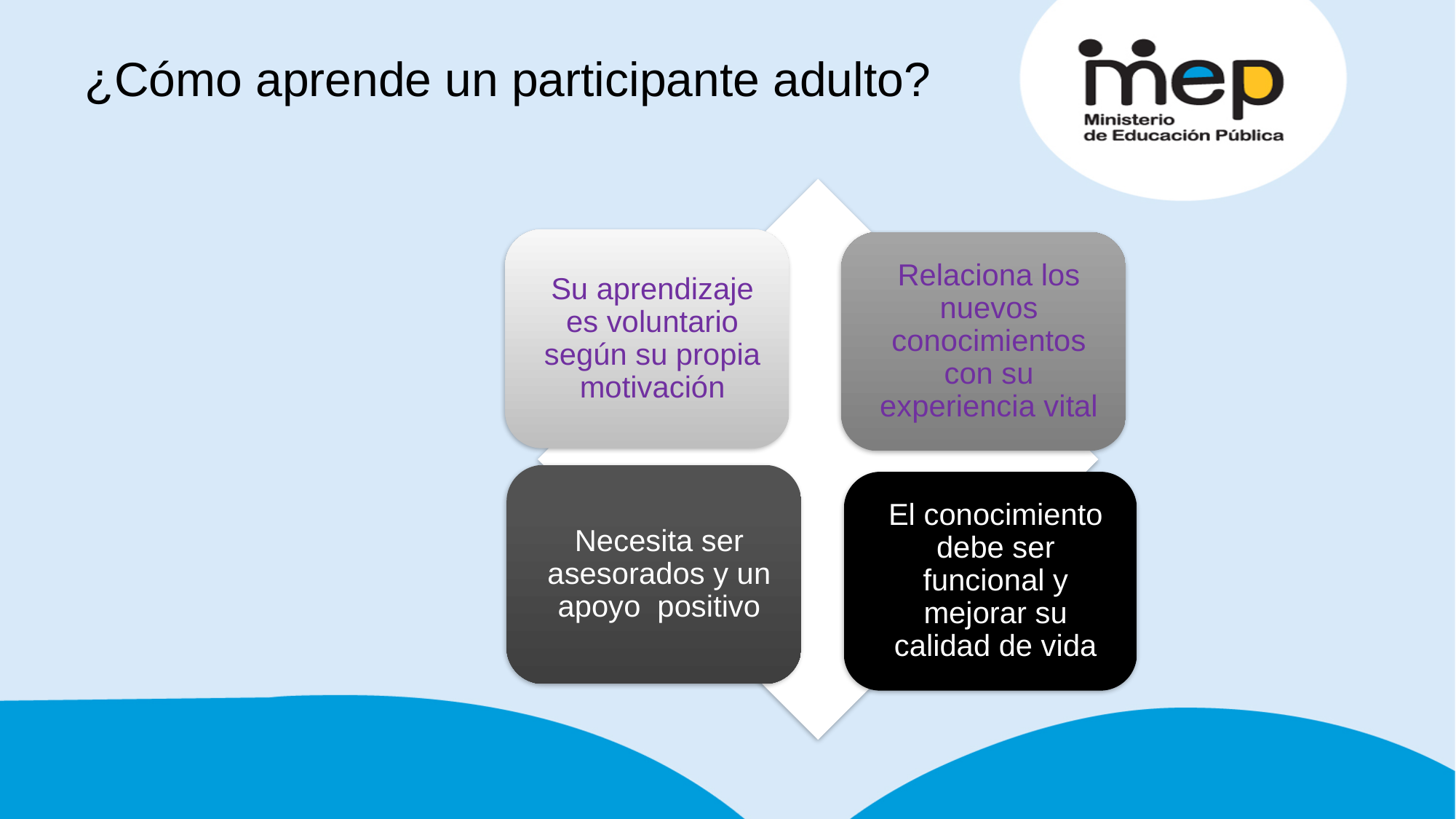

# ¿Cómo aprende un participante adulto?
Su aprendizaje es voluntario según su propia motivación
Relaciona los nuevos conocimientos con su experiencia vital
Necesita ser asesorados y un apoyo  positivo
El conocimiento debe ser funcional y mejorar su calidad de vida